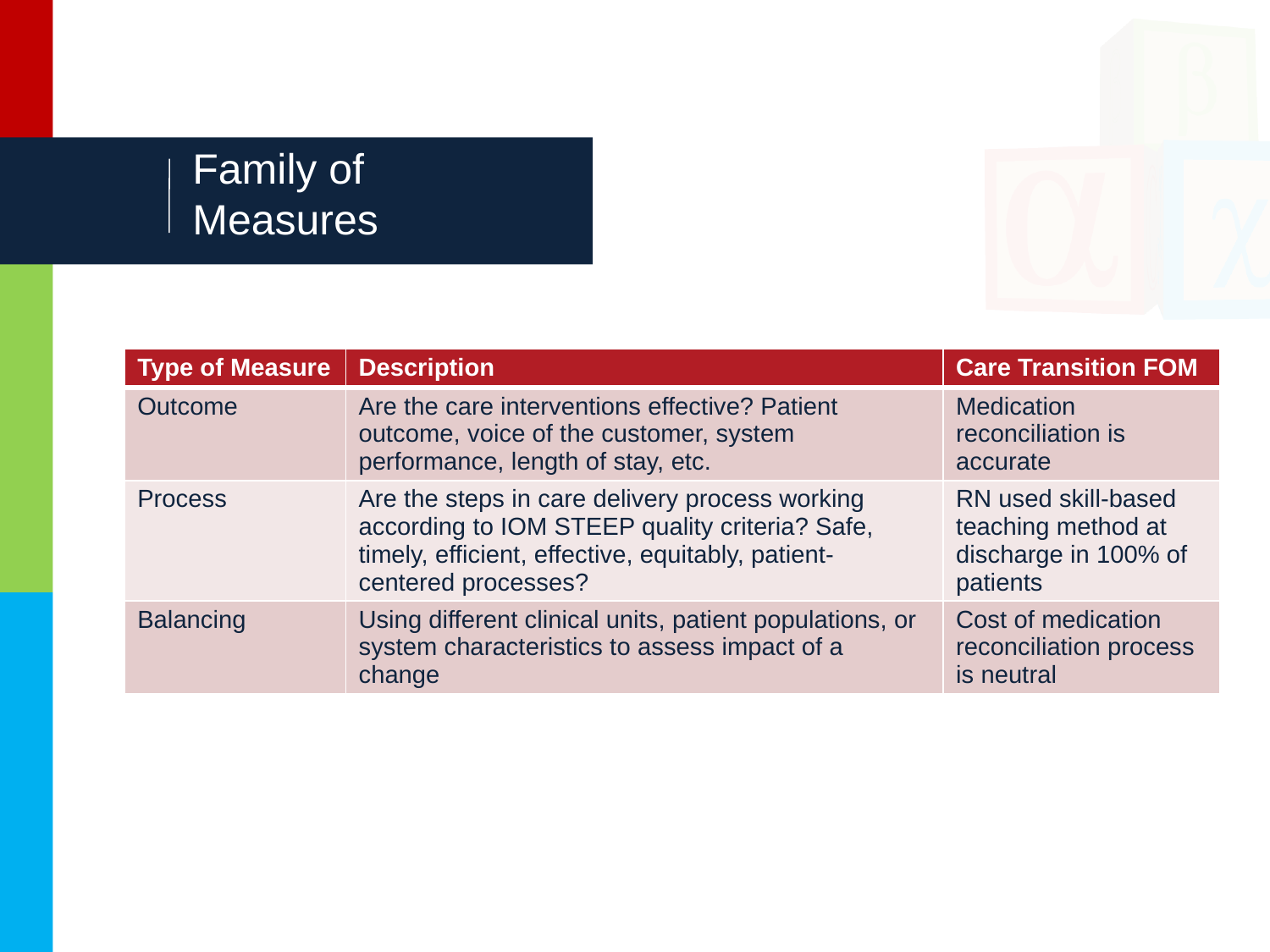

# Family of Measures
| Type of Measure | Description | Care Transition FOM |
| --- | --- | --- |
| Outcome | Are the care interventions effective? Patient outcome, voice of the customer, system performance, length of stay, etc. | Medication reconciliation is accurate |
| Process | Are the steps in care delivery process working according to IOM STEEP quality criteria? Safe, timely, efficient, effective, equitably, patient-centered processes? | RN used skill-based teaching method at discharge in 100% of patients |
| Balancing | Using different clinical units, patient populations, or system characteristics to assess impact of a change | Cost of medication reconciliation process is neutral |
| Type of Measure | Description | Care Transition FOM |
| --- | --- | --- |
| Outcome | Are the care interventions effective? Patient outcome, voice of the customer, system performance, length of stay, etc. | Medication reconciliation is accurate |
| Process | Are the steps in care delivery process working according to IOM STEEP quality criteria? Safe, timely, efficient, effective, equitably, patient-centered processes? | RN used skill-based teaching method at discharge in 100% of patients |
| Type of Measure | Description | Care Transition FOM |
| --- | --- | --- |
| Outcome | Are the care interventions effective? Patient outcome, voice of the customer, system performance, length of stay, etc. | Medication reconciliation is accurate |
| Type of Measure | Description | Care Transition FOM |
| --- | --- | --- |